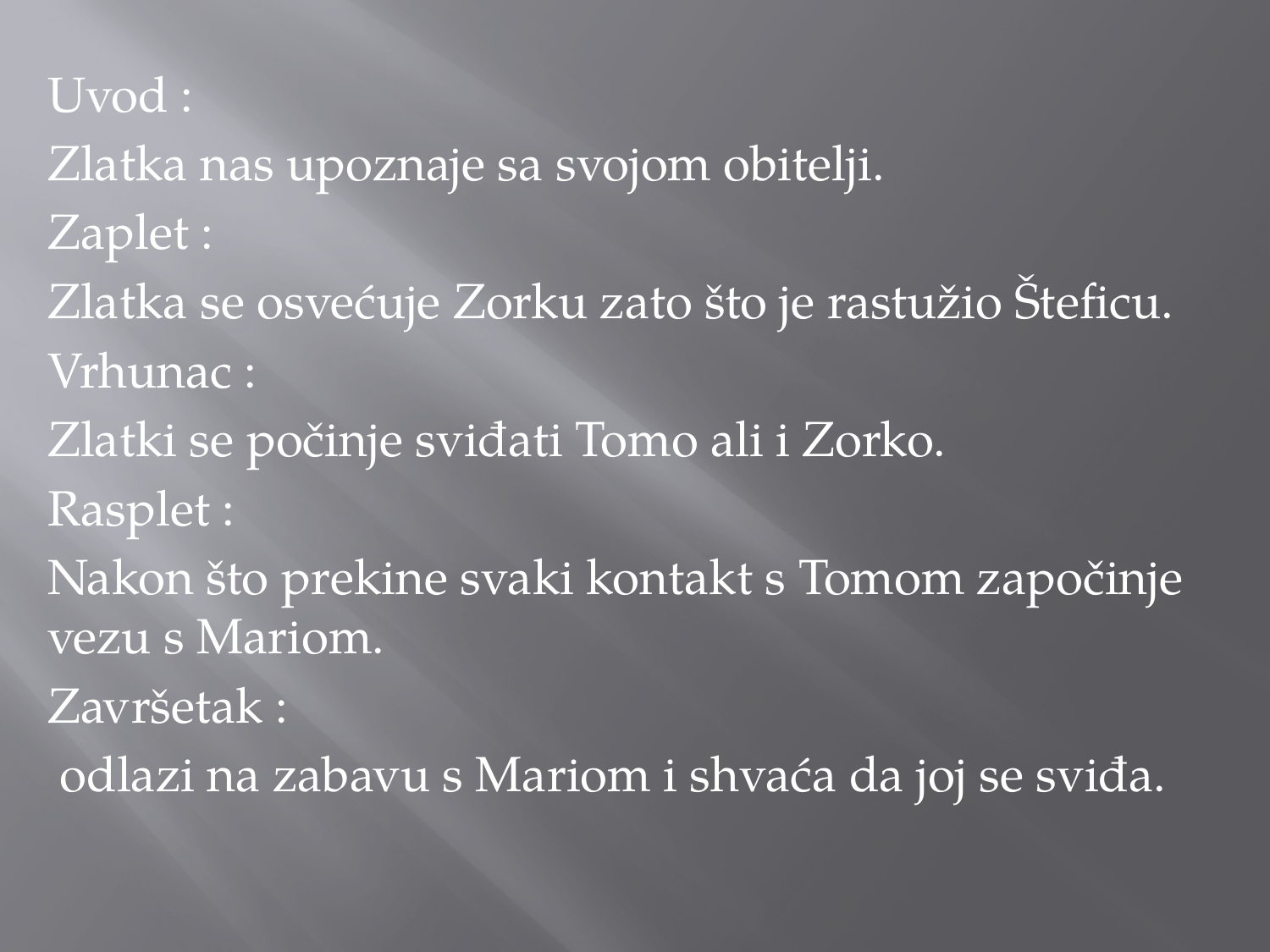

#
Uvod :
Zlatka nas upoznaje sa svojom obitelji.
Zaplet :
Zlatka se osvećuje Zorku zato što je rastužio Šteficu.
Vrhunac :
Zlatki se počinje sviđati Tomo ali i Zorko.
Rasplet :
Nakon što prekine svaki kontakt s Tomom započinje vezu s Mariom.
Završetak :
 odlazi na zabavu s Mariom i shvaća da joj se sviđa.